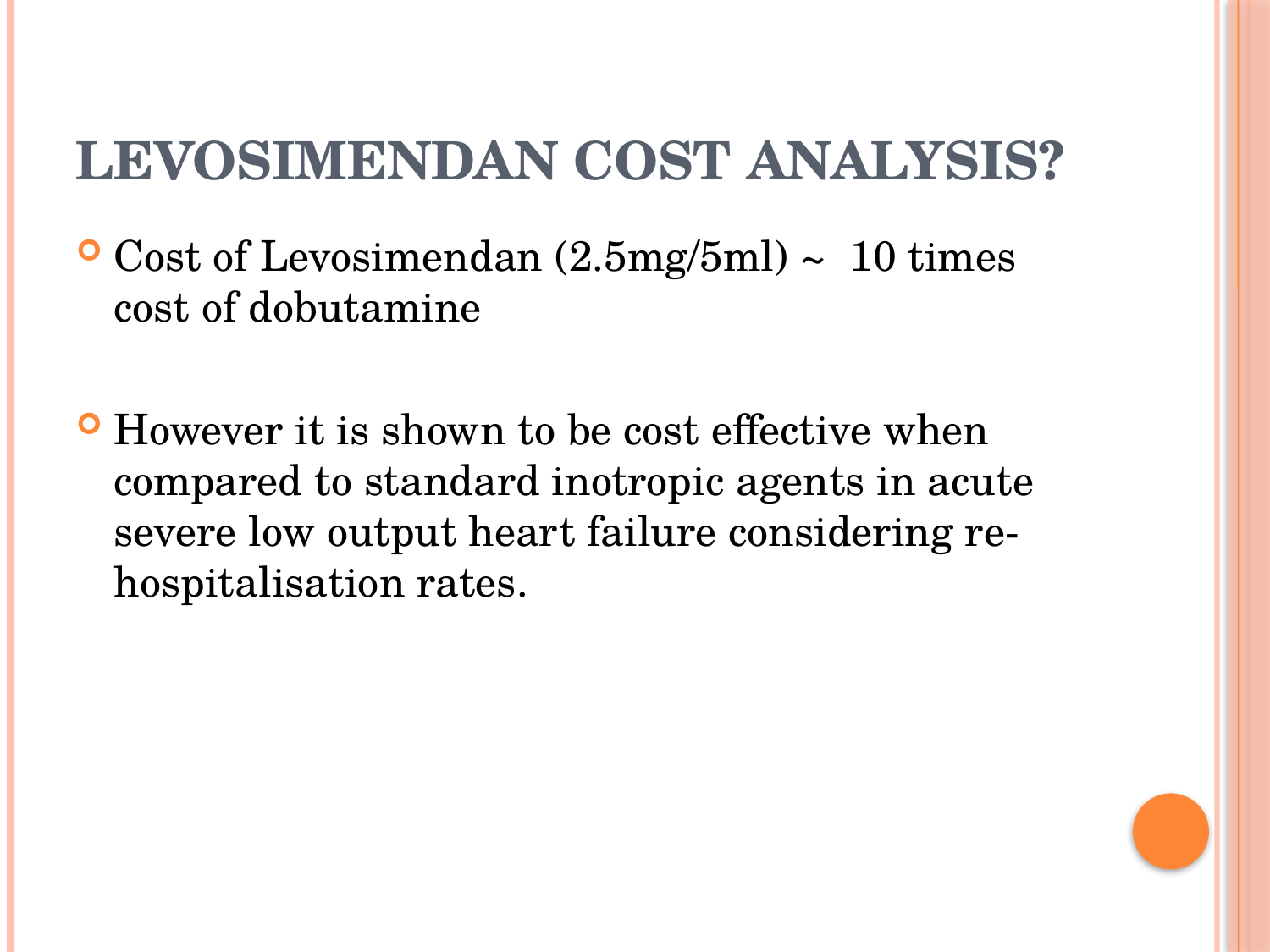

# Levosimendan cost analysis?
Cost of Levosimendan (2.5mg/5ml) ~  10 times cost of dobutamine

However it is shown to be cost effective when compared to standard inotropic agents in acute severe low output heart failure considering re-hospitalisation rates.